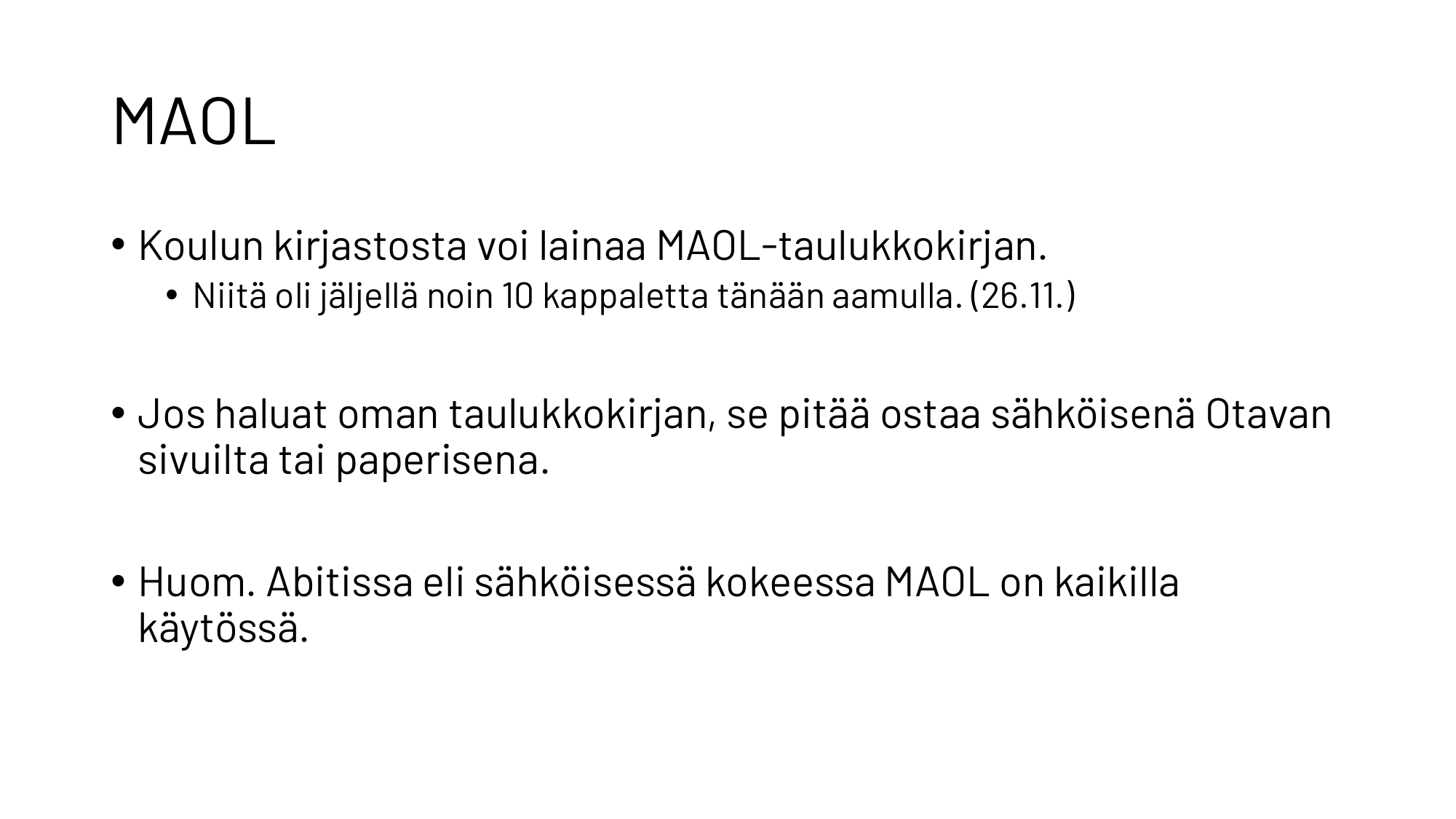

# MAOL
Koulun kirjastosta voi lainaa MAOL-taulukkokirjan.
Niitä oli jäljellä noin 10 kappaletta tänään aamulla. (26.11.)

Jos haluat oman taulukkokirjan, se pitää ostaa sähköisenä Otavan sivuilta tai paperisena.

Huom. Abitissa eli sähköisessä kokeessa MAOL on kaikilla käytössä.